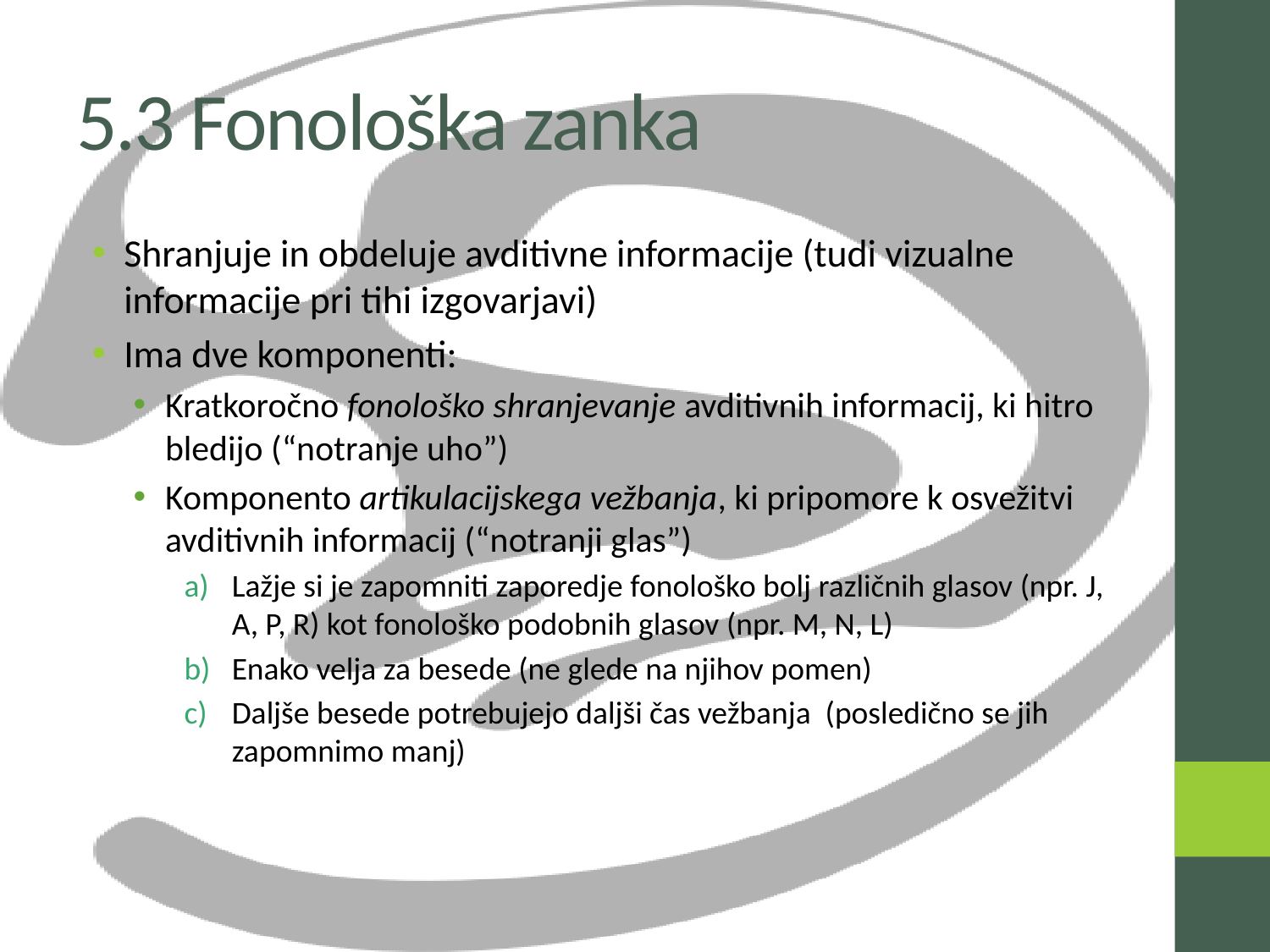

# 5.3 Fonološka zanka
Shranjuje in obdeluje avditivne informacije (tudi vizualne informacije pri tihi izgovarjavi)
Ima dve komponenti:
Kratkoročno fonološko shranjevanje avditivnih informacij, ki hitro bledijo (“notranje uho”)
Komponento artikulacijskega vežbanja, ki pripomore k osvežitvi avditivnih informacij (“notranji glas”)
Lažje si je zapomniti zaporedje fonološko bolj različnih glasov (npr. J, A, P, R) kot fonološko podobnih glasov (npr. M, N, L)
Enako velja za besede (ne glede na njihov pomen)
Daljše besede potrebujejo daljši čas vežbanja  (posledično se jih zapomnimo manj)